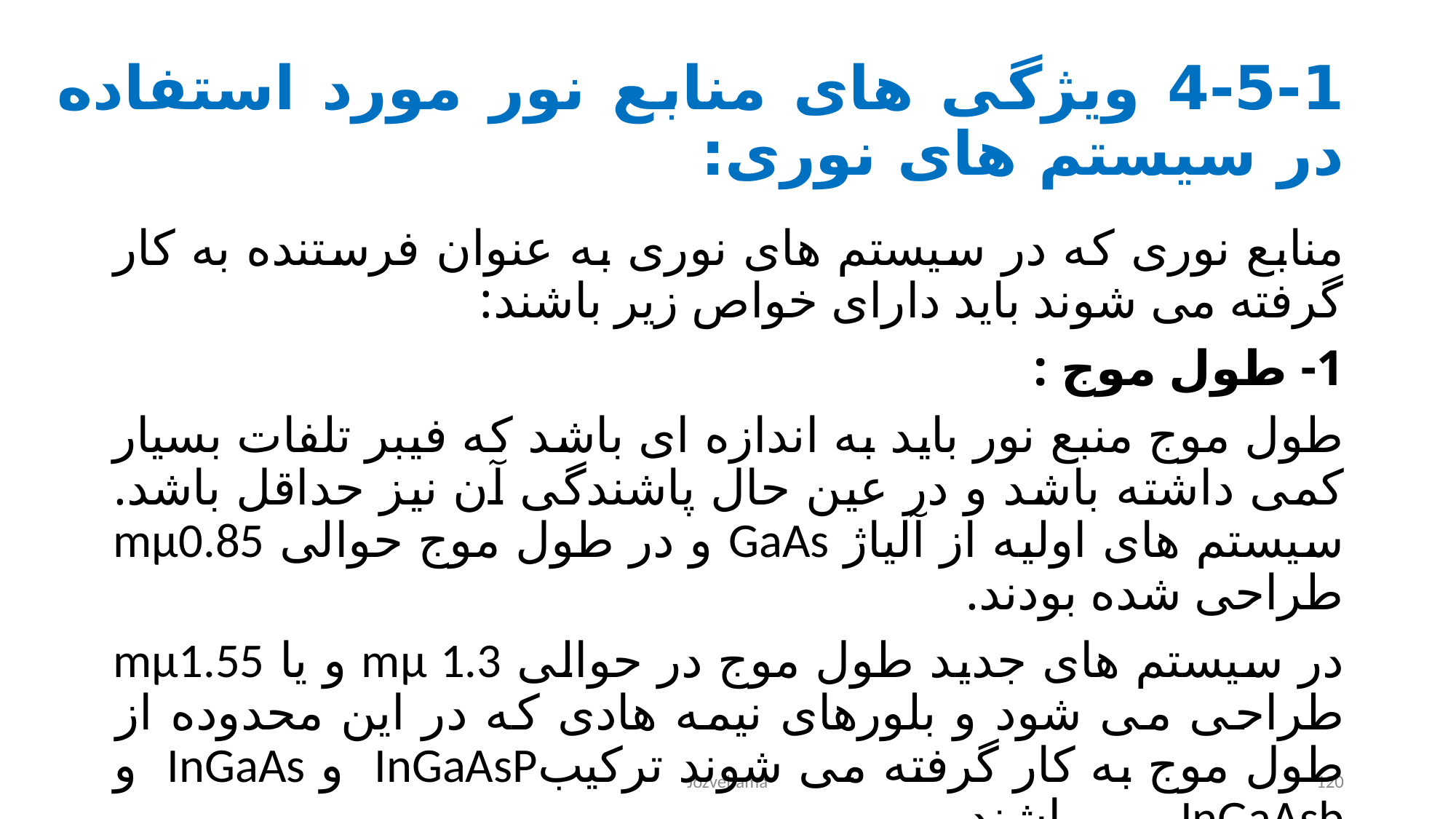

# 4-5-1 ویژگی های منابع نور مورد استفاده در سیستم های نوری:
منابع نوری که در سیستم های نوری به عنوان فرستنده به کار گرفته می شوند باید دارای خواص زیر باشند:
1- طول موج :
طول موج منبع نور باید به اندازه ای باشد که فیبر تلفات بسیار کمی داشته باشد و در عین حال پاشندگی آن نیز حداقل باشد. سیستم های اولیه از آلیاژ GaAs و در طول موج حوالی mµ0.85 طراحی شده بودند.
در سیستم های جدید طول موج در حوالی mµ 1.3 و یا mµ1.55 طراحی می شود و بلورهای نیمه هادی که در این محدوده از طول موج به کار گرفته می شوند ترکیبInGaAsP  و InGaAs  و InGaAsb  می باشند.

Jozvebama
120